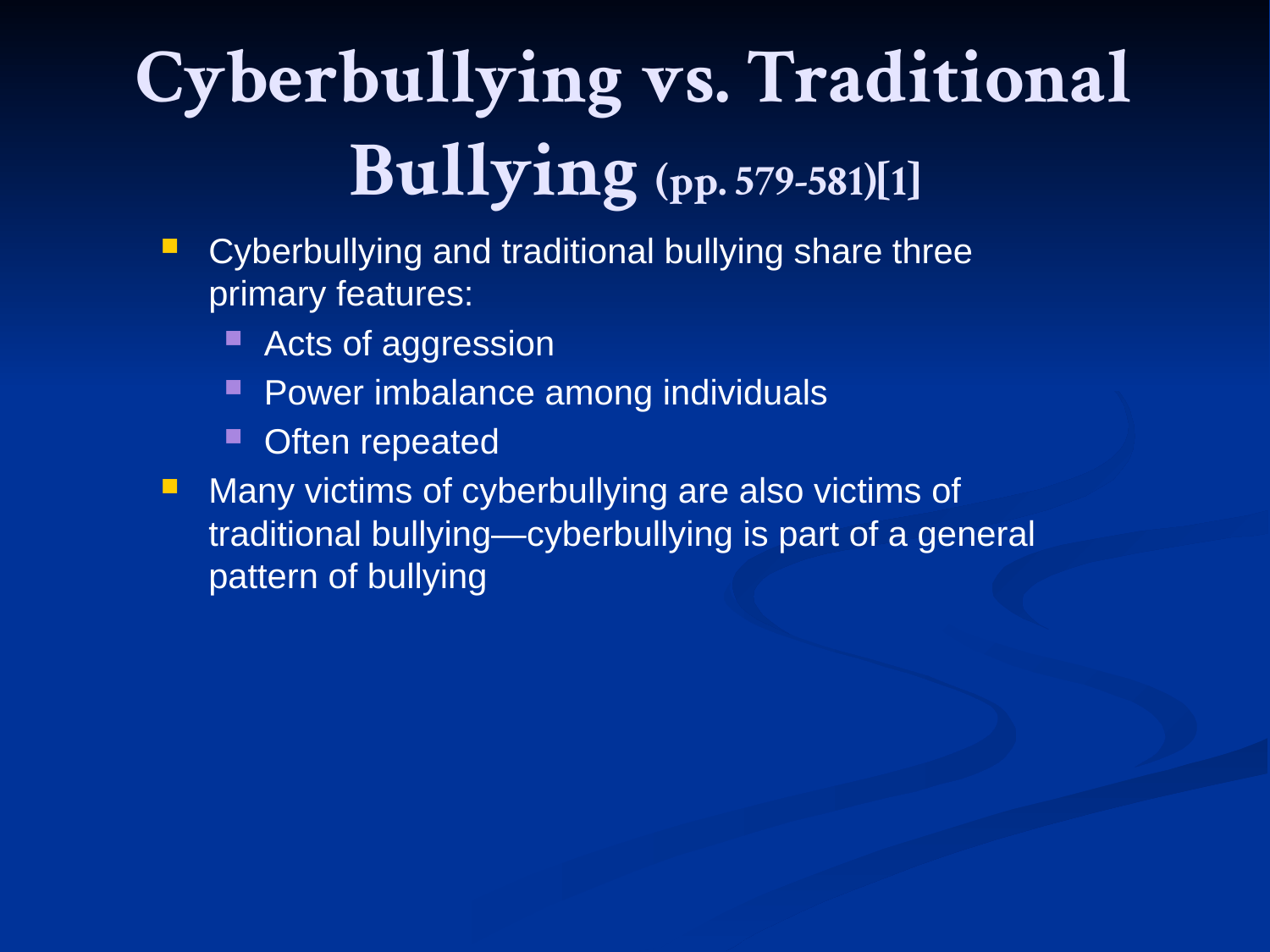

# Cyberbullying vs. Traditional Bullying (pp. 579-581)[1]
Cyberbullying and traditional bullying share three primary features:
Acts of aggression
Power imbalance among individuals
Often repeated
Many victims of cyberbullying are also victims of traditional bullying—cyberbullying is part of a general pattern of bullying